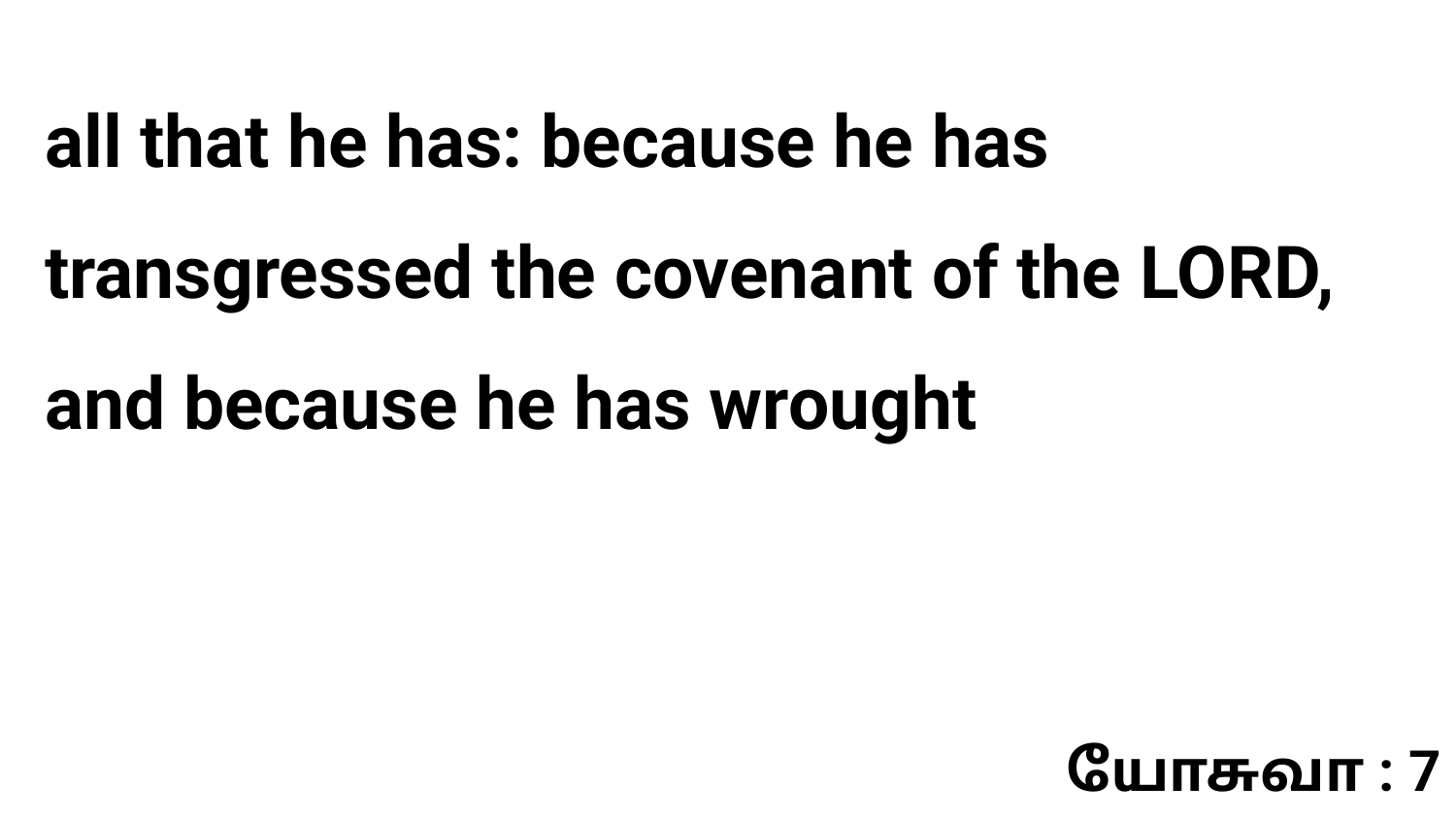

all that he has: because he has transgressed the covenant of the LORD, and because he has wrought
யோசுவா : 7